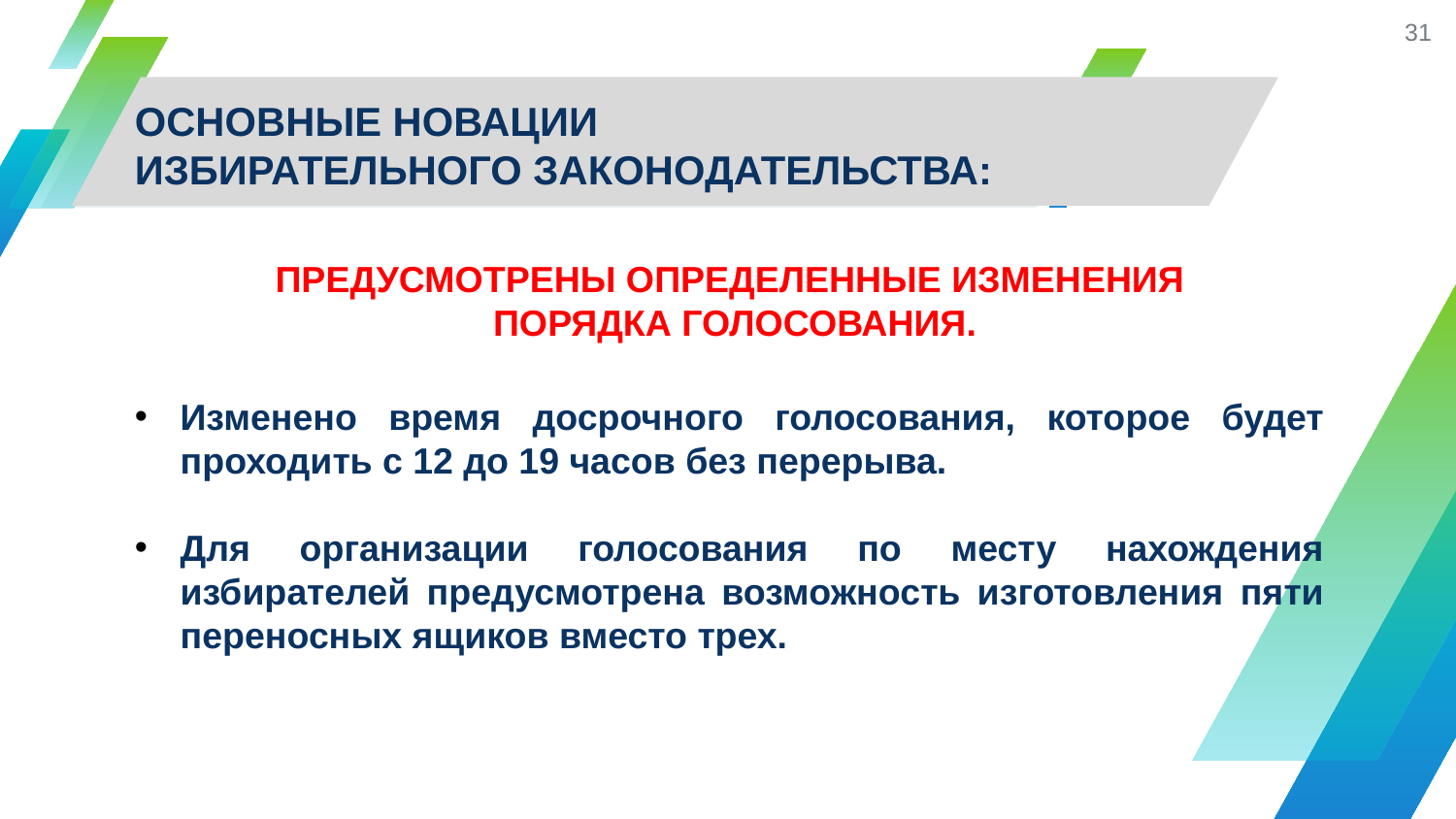

31

ОСНОВНЫЕ НОВАЦИИ
ИЗБИРАТЕЛЬНОГО ЗАКОНОДАТЕЛЬСТВА:
ПРЕДУСМОТРЕНЫ ОПРЕДЕЛЕННЫЕ ИЗМЕНЕНИЯ
ПОРЯДКА ГОЛОСОВАНИЯ.
Изменено время досрочного голосования, которое будет проходить с 12 до 19 часов без перерыва.

Для организации голосования по месту нахождения избирателей предусмотрена возможность изготовления пяти переносных ящиков вместо трех.